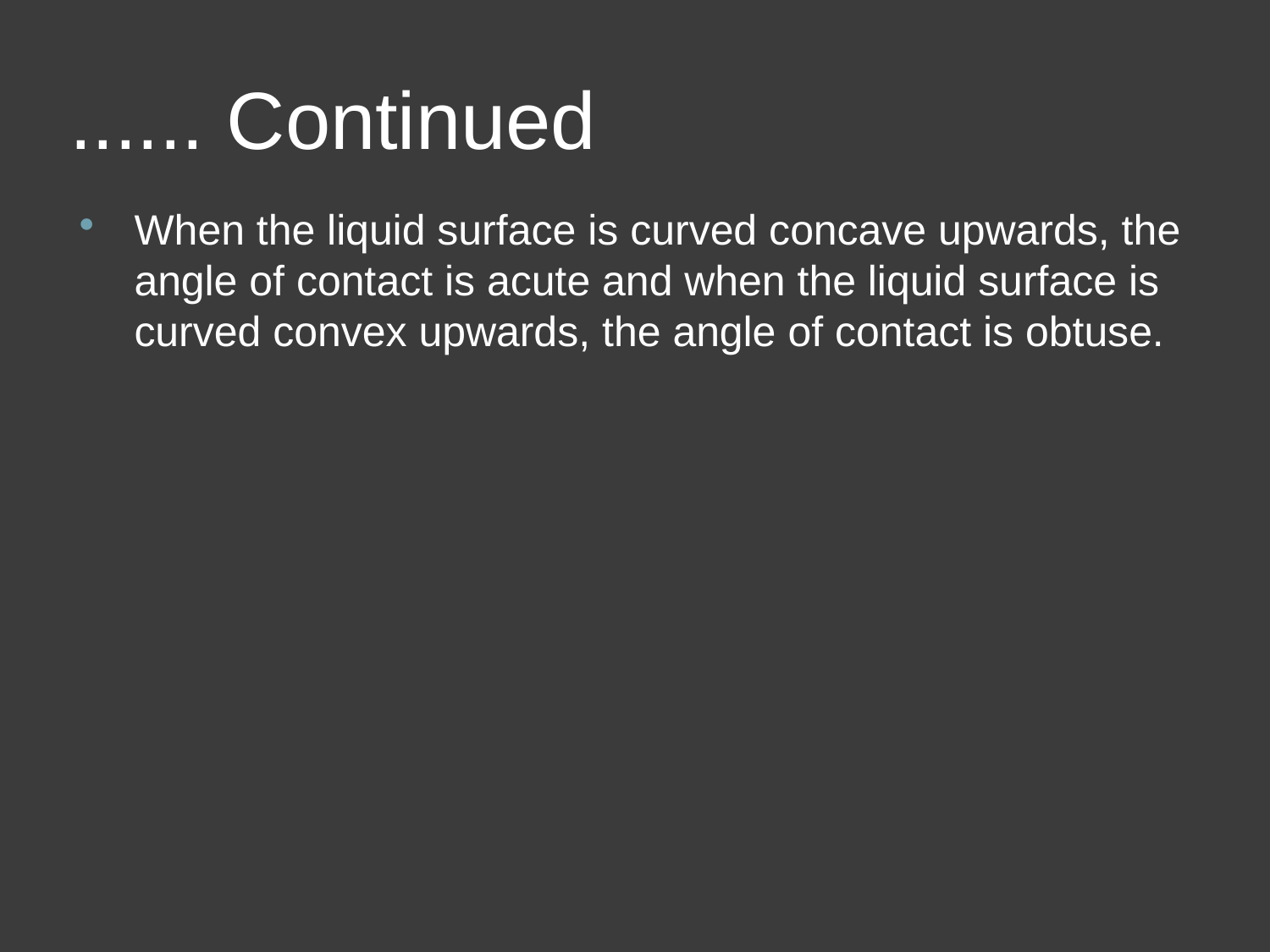

# ...... Continued
When the liquid surface is curved concave upwards, the angle of contact is acute and when the liquid surface is curved convex upwards, the angle of contact is obtuse.